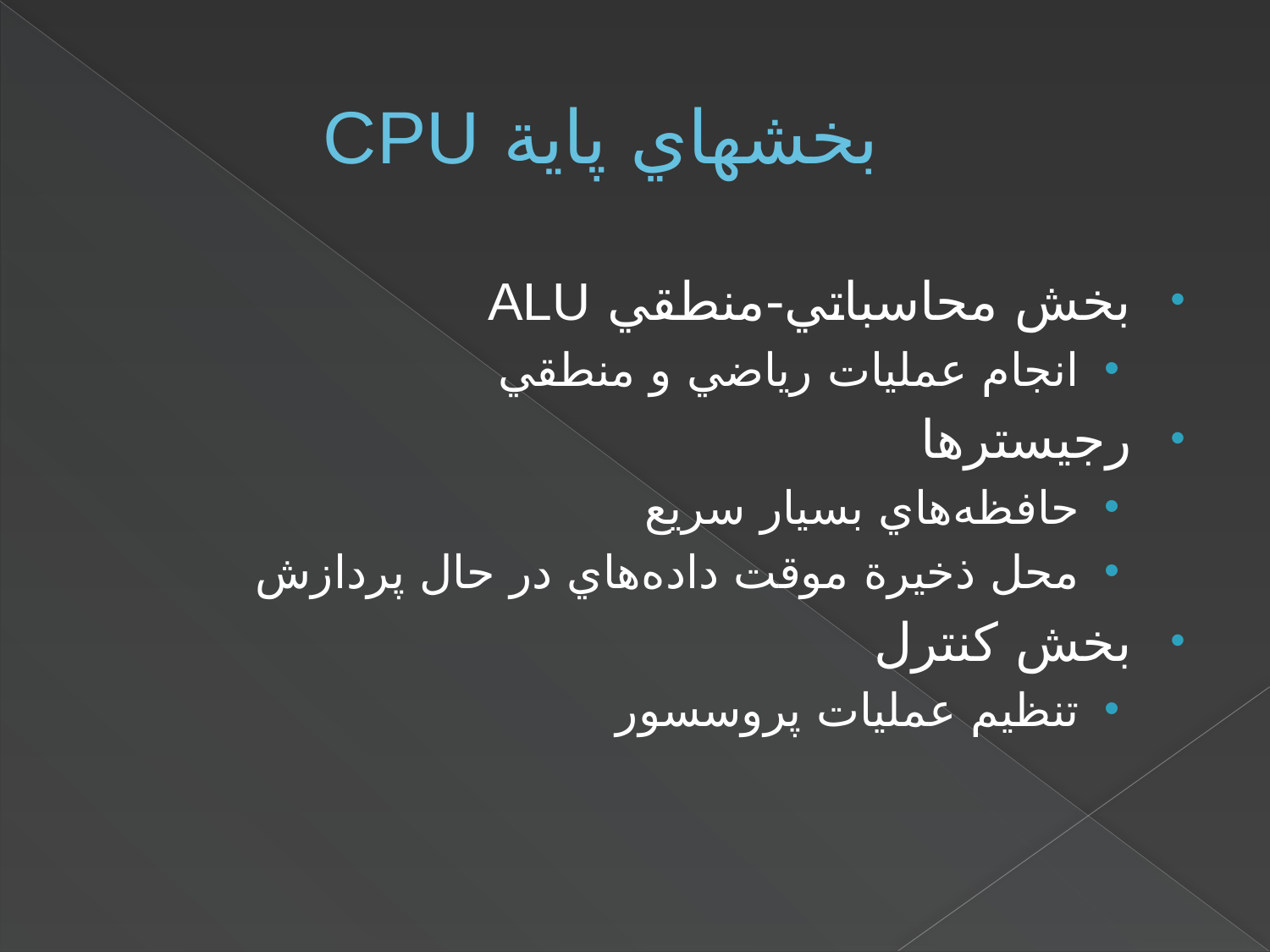

# بخشهاي پاية CPU
بخش محاسباتي-منطقي ALU
انجام عمليات رياضي و منطقي
رجيسترها
حافظه‌هاي بسيار سريع
محل ذخيرة موقت داده‌هاي در حال پردازش
بخش کنترل
تنظيم عمليات پروسسور